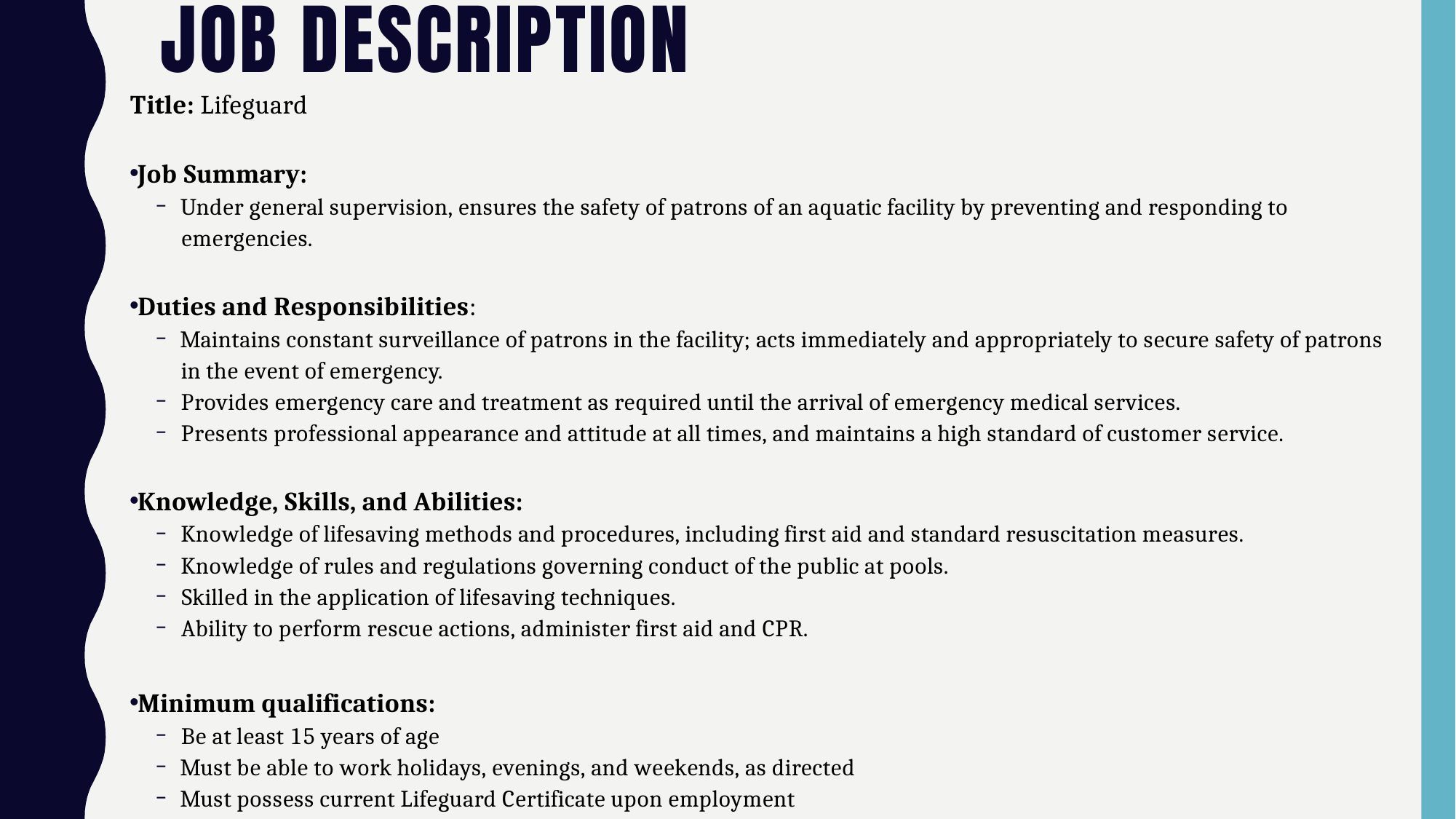

# Job Description
Title: Lifeguard

Job Summary:
Under general supervision, ensures the safety of patrons of an aquatic facility by preventing and responding to emergencies.

Duties and Responsibilities:
Maintains constant surveillance of patrons in the facility; acts immediately and appropriately to secure safety of patrons in the event of emergency.
Provides emergency care and treatment as required until the arrival of emergency medical services.
Presents professional appearance and attitude at all times, and maintains a high standard of customer service.

Knowledge, Skills, and Abilities:
Knowledge of lifesaving methods and procedures, including first aid and standard resuscitation measures.
Knowledge of rules and regulations governing conduct of the public at pools.
Skilled in the application of lifesaving techniques.
Ability to perform rescue actions, administer first aid and CPR.

Minimum qualifications:
Be at least 15 years of age
Must be able to work holidays, evenings, and weekends, as directed
Must possess current Lifeguard Certificate upon employment